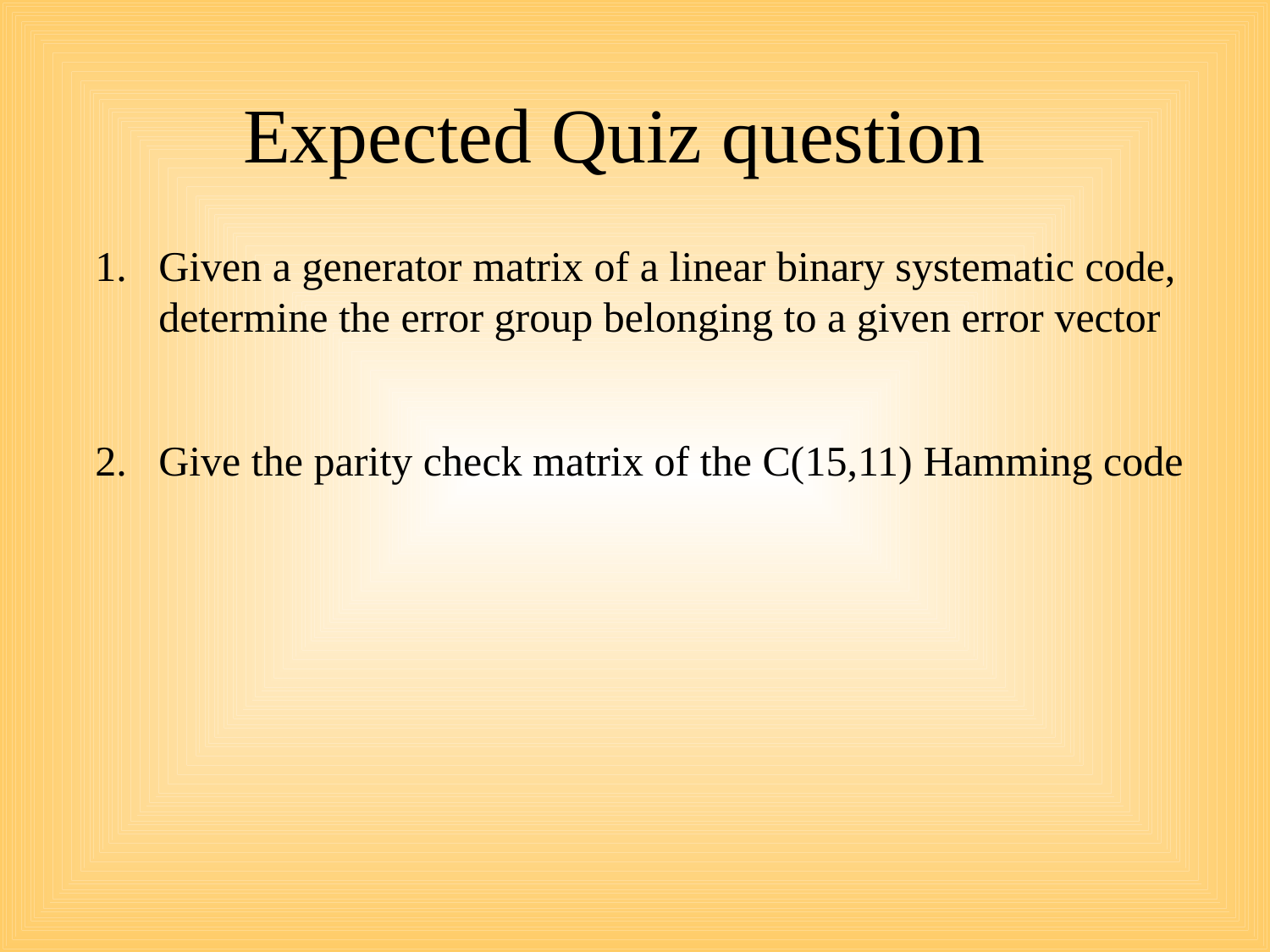

# Expected Quiz question
Given a generator matrix of a linear binary systematic code, determine the error group belonging to a given error vector

Give the parity check matrix of the C(15,11) Hamming code